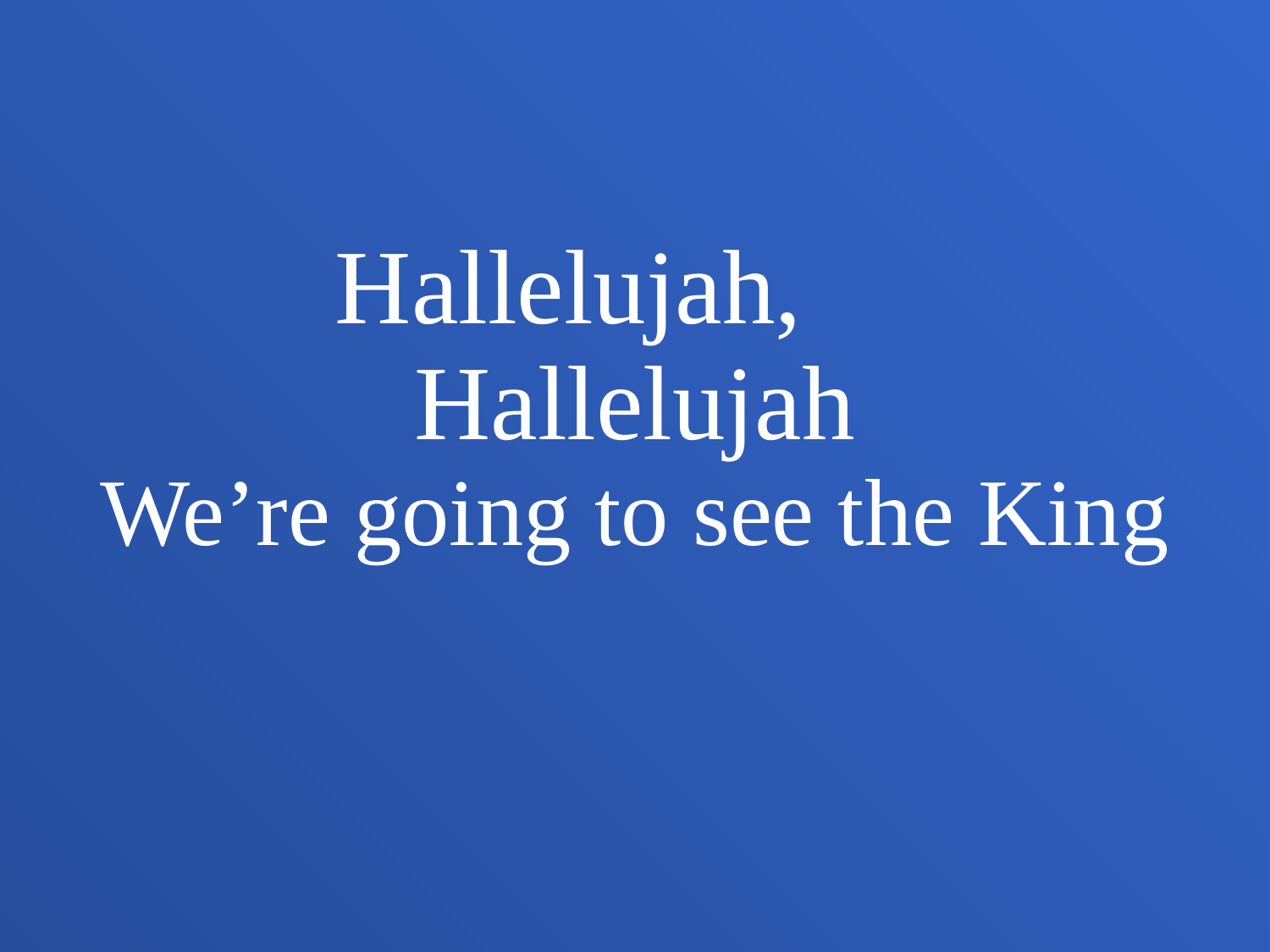

Hallelujah,
Hallelujah
We’re going to see the King